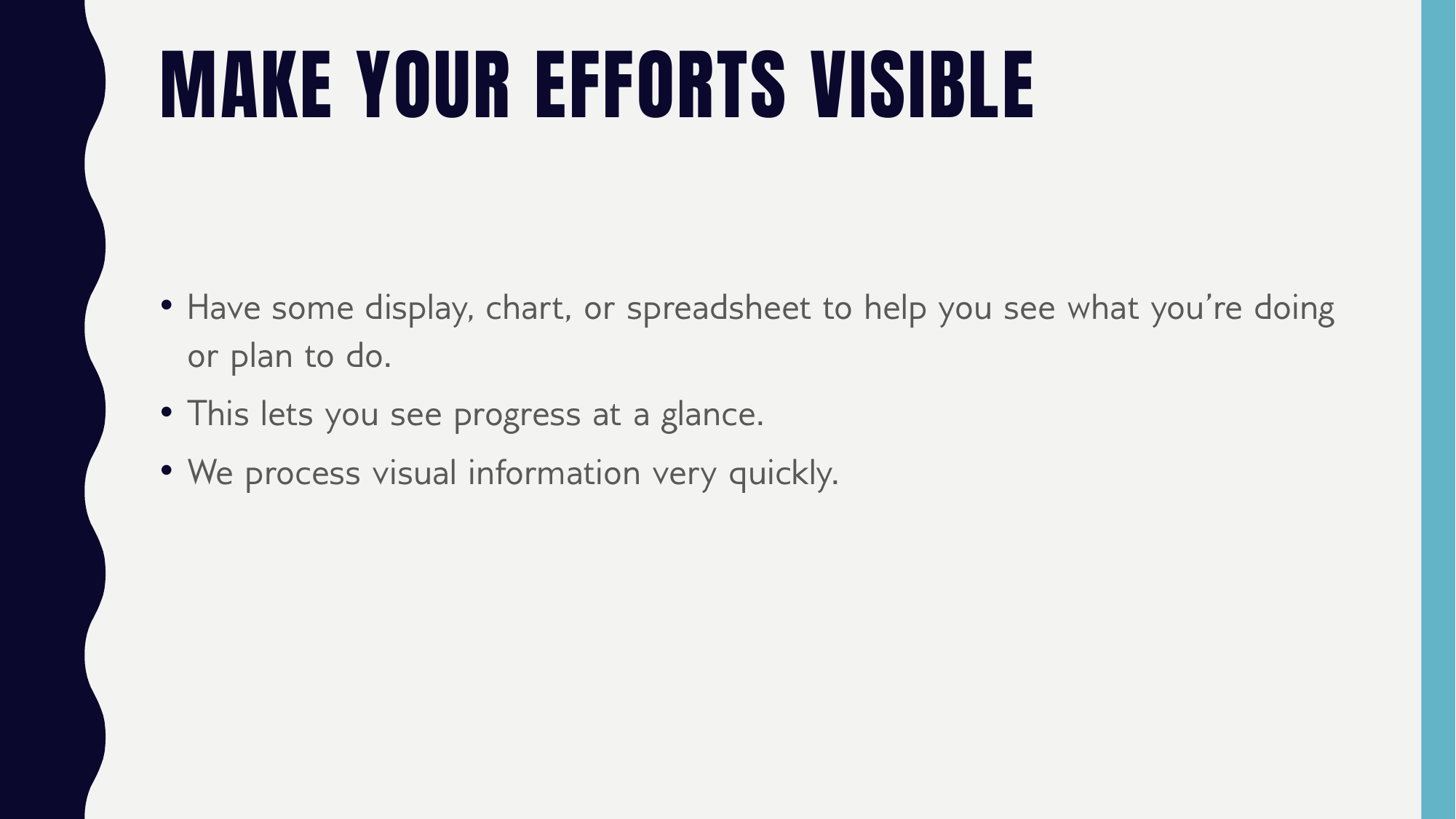

make your efforts visible
Have some display, chart, or spreadsheet to help you see what you’re doing or plan to do.
This lets you see progress at a glance.
We process visual information very quickly.